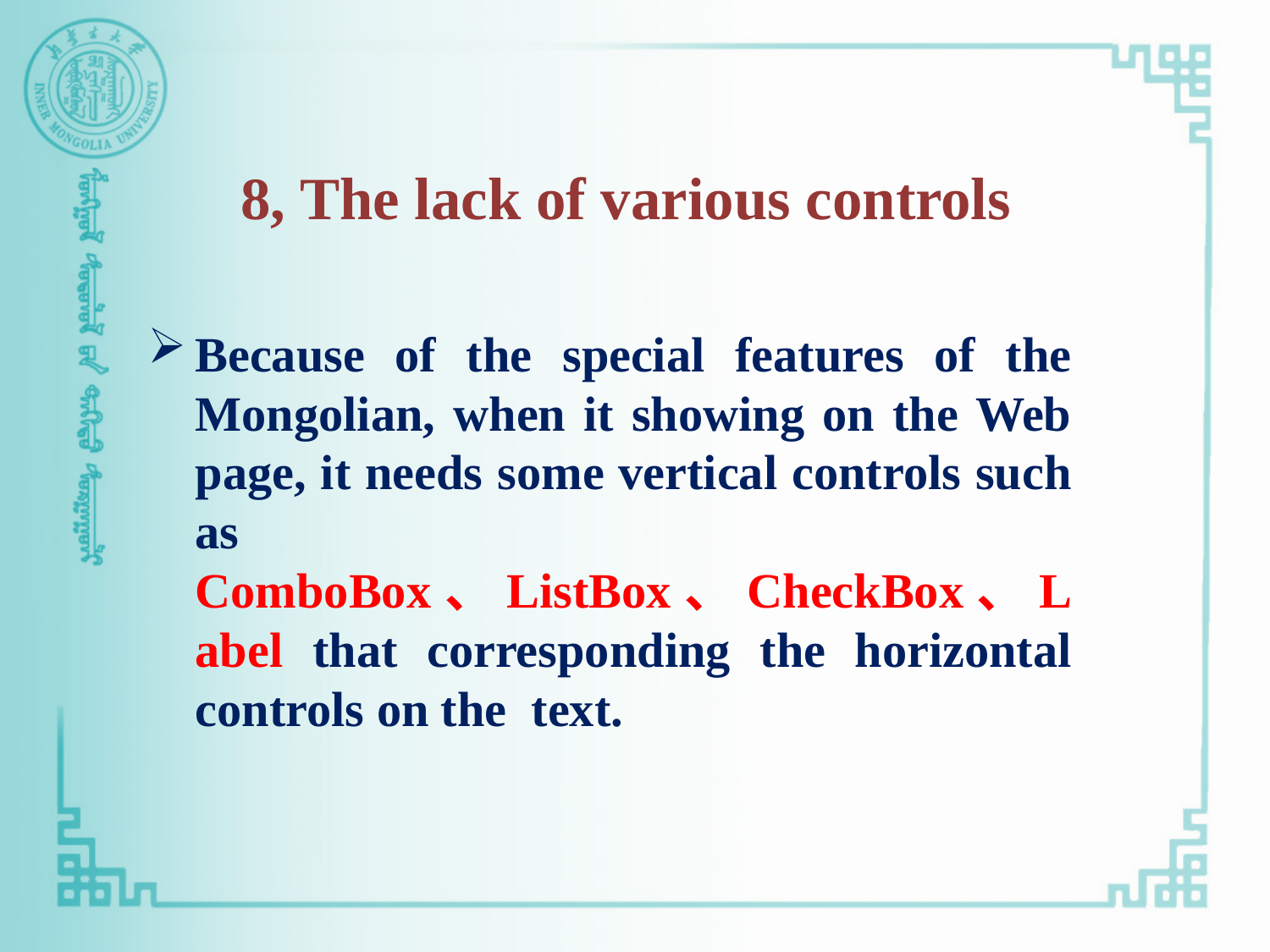

# 8, The lack of various controls
Because of the special features of the Mongolian, when it showing on the Web page, it needs some vertical controls such as ComboBox、ListBox、CheckBox、Label that corresponding the horizontal controls on the  text.